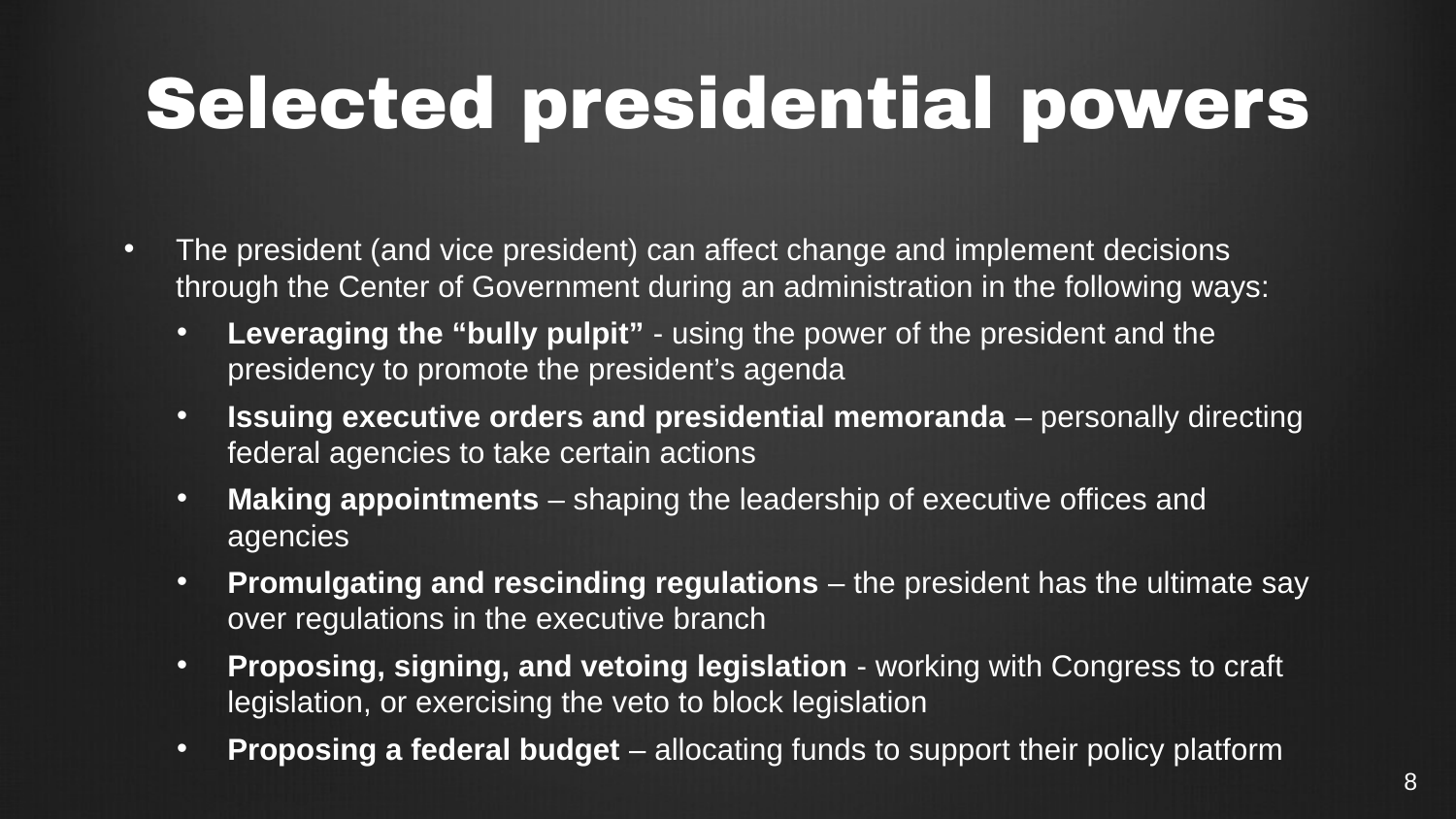

# Selected presidential powers
The president (and vice president) can affect change and implement decisions through the Center of Government during an administration in the following ways:
Leveraging the “bully pulpit” - using the power of the president and the presidency to promote the president’s agenda
Issuing executive orders and presidential memoranda – personally directing federal agencies to take certain actions
Making appointments – shaping the leadership of executive offices and agencies
Promulgating and rescinding regulations – the president has the ultimate say over regulations in the executive branch
Proposing, signing, and vetoing legislation - working with Congress to craft legislation, or exercising the veto to block legislation
Proposing a federal budget – allocating funds to support their policy platform
8